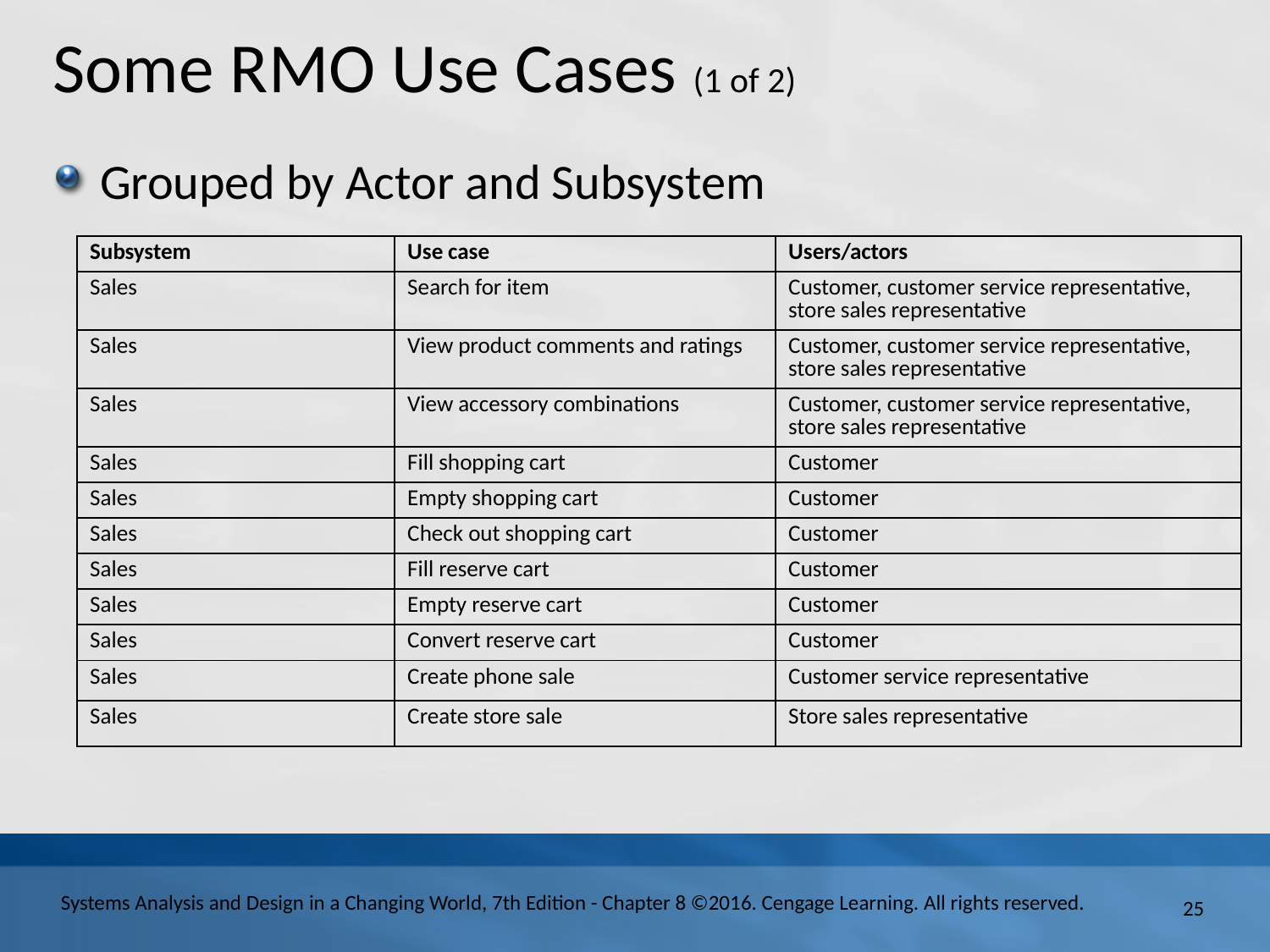

# Some R M O Use Cases (1 of 2)
Grouped by Actor and Subsystem
| Subsystem | Use case | Users/actors |
| --- | --- | --- |
| Sales | Search for item | Customer, customer service representative, store sales representative |
| Sales | View product comments and ratings | Customer, customer service representative, store sales representative |
| Sales | View accessory combinations | Customer, customer service representative, store sales representative |
| Sales | Fill shopping cart | Customer |
| Sales | Empty shopping cart | Customer |
| Sales | Check out shopping cart | Customer |
| Sales | Fill reserve cart | Customer |
| Sales | Empty reserve cart | Customer |
| Sales | Convert reserve cart | Customer |
| Sales | Create phone sale | Customer service representative |
| Sales | Create store sale | Store sales representative |
25